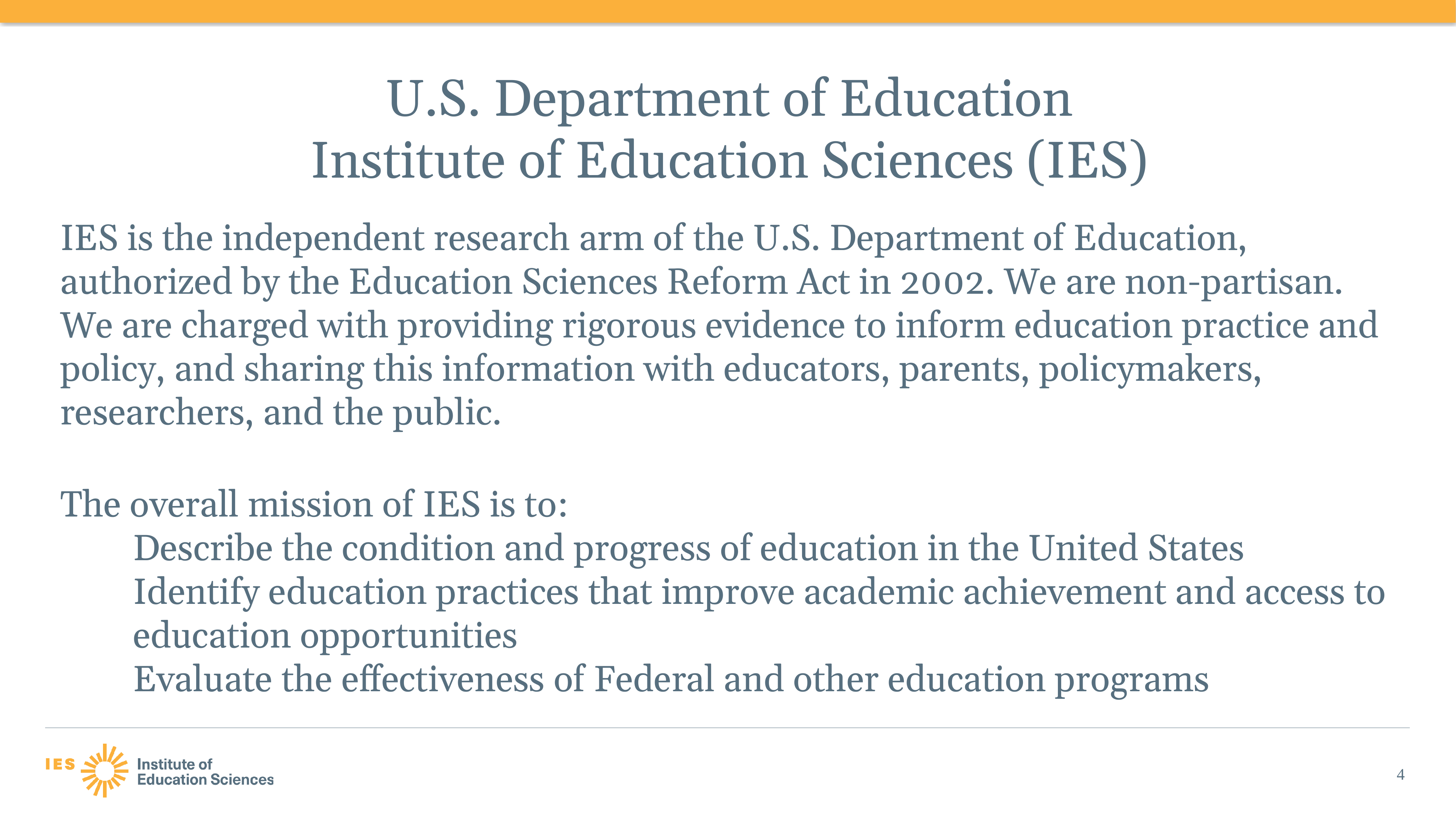

# U.S. Department of Education Institute of Education Sciences (IES)

IES is the independent research arm of the U.S. Department of Education, authorized by the Education Sciences Reform Act in 2002. We are non-partisan. We are charged with providing rigorous evidence to inform education practice and policy, and sharing this information with educators, parents, policymakers, researchers, and the public.

The overall mission of IES is to:
Describe the condition and progress of education in the United States
Identify education practices that improve academic achievement and access to education opportunities
Evaluate the effectiveness of Federal and other education programs
4